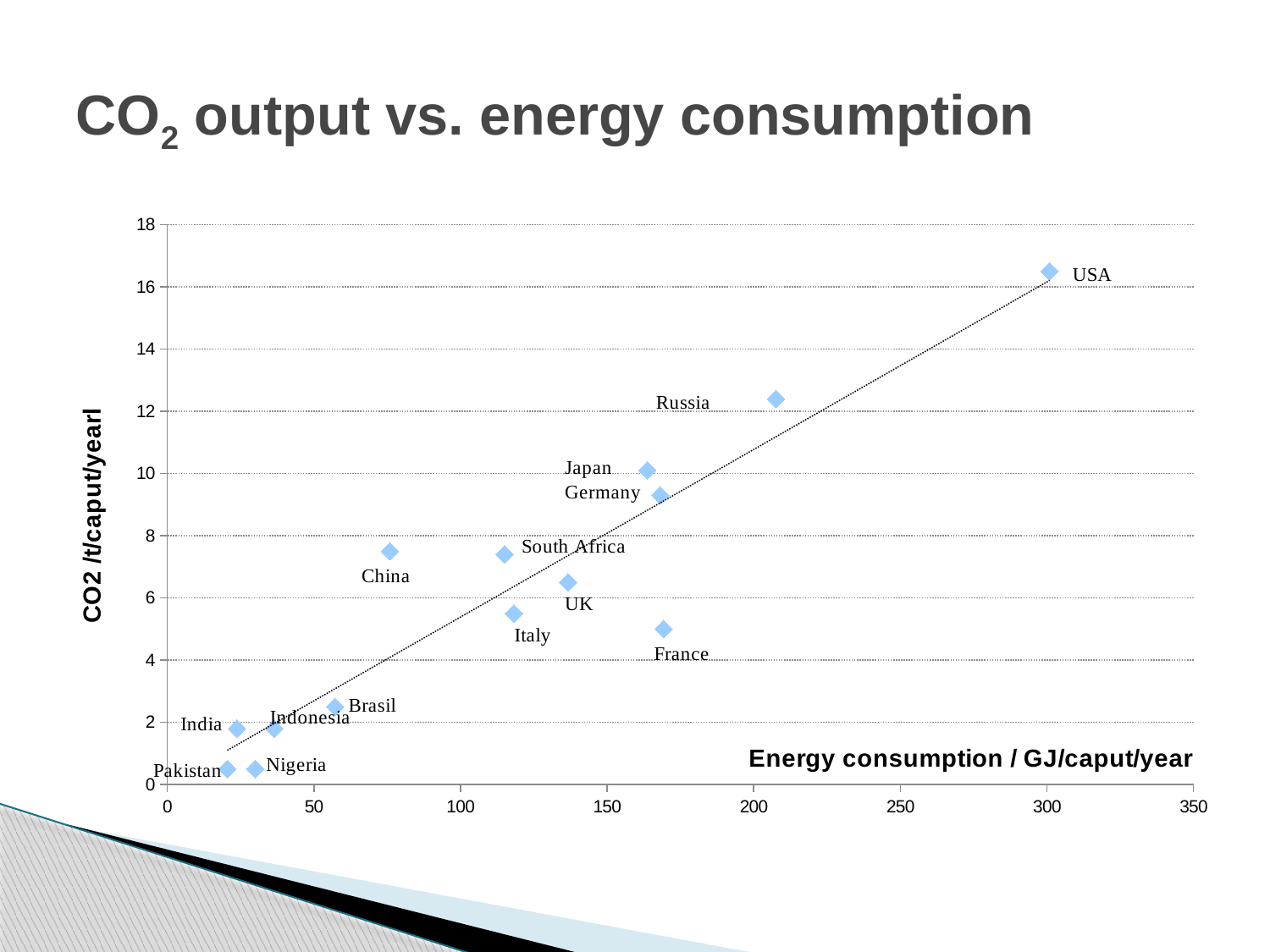

# CO2 output vs. energy consumption

### Chart

| Category | Co2 per caput |
|---|---|